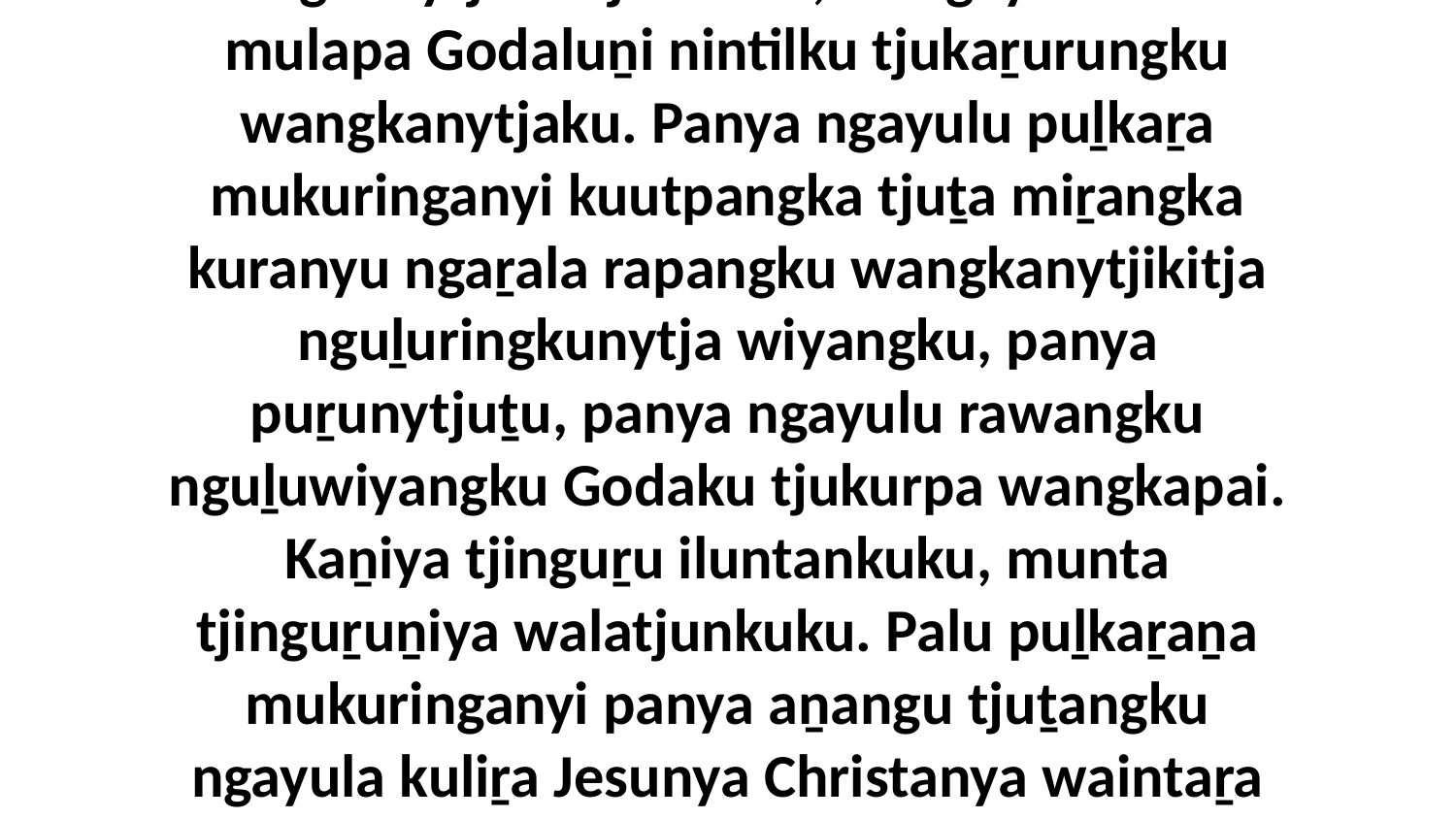

20 Palu tjinguṟuṉiya kuwari kuutpangka wangkanytjaku tjunkuku, ka ngayulu kulini mulapa Godaluṉi nintilku tjukaṟurungku wangkanytjaku. Panya ngayulu puḻkaṟa mukuringanyi kuutpangka tjuṯa miṟangka kuranyu ngaṟala rapangku wangkanytjikitja nguḻuringkunytja wiyangku, panya puṟunytjuṯu, panya ngayulu rawangku nguḻuwiyangku Godaku tjukurpa wangkapai. Kaṉiya tjinguṟu iluntankuku, munta tjinguṟuṉiya walatjunkuku. Palu puḻkaṟaṉa mukuringanyi panya aṉangu tjuṯangku ngayula kuliṟa Jesunya Christanya waintaṟa nyakunytjaku munu palunya kutju waḻkuntjaku.